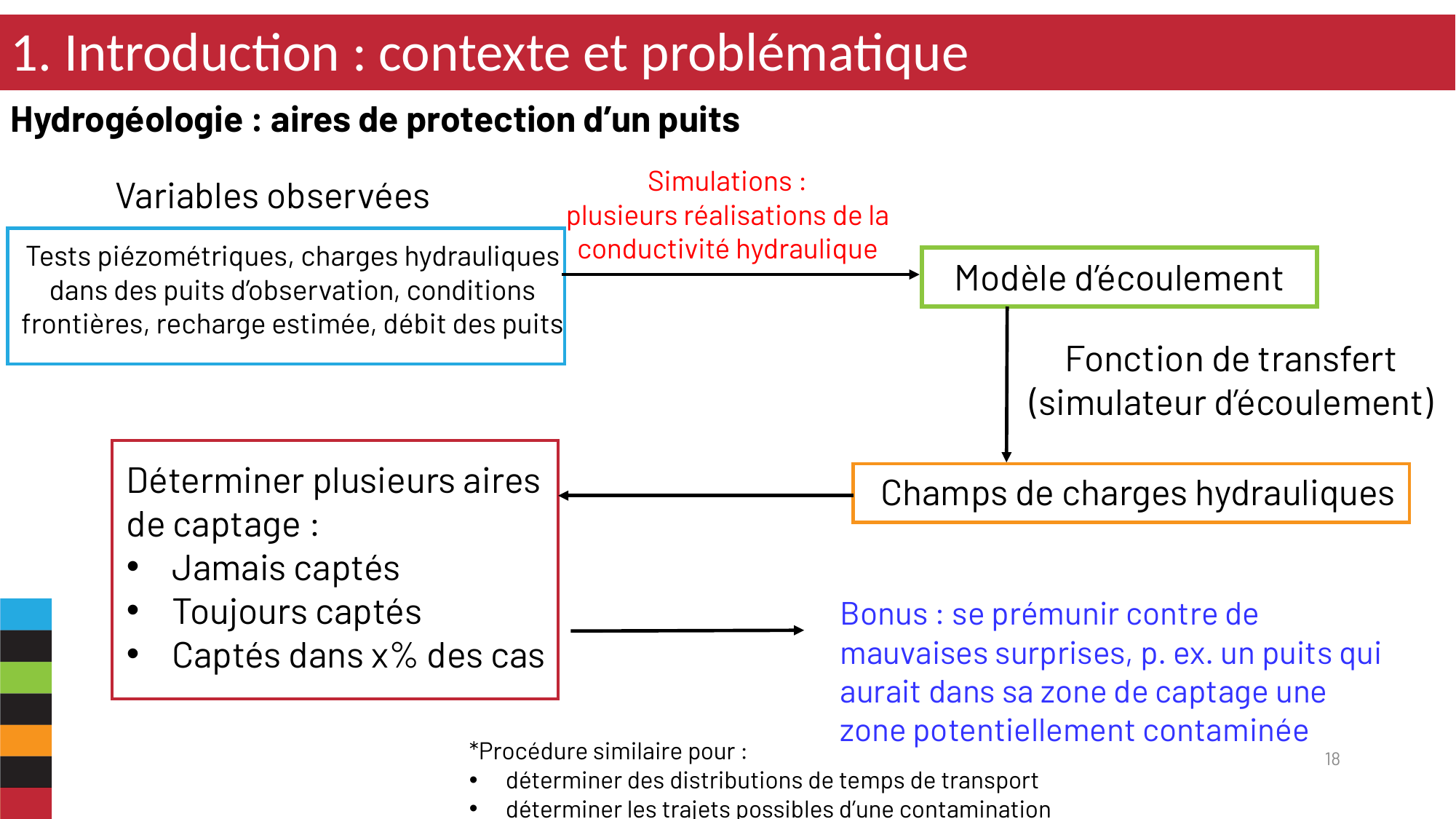

1. Introduction : contexte et problématique
Hydrogéologie : aires de protection d’un puits
Simulations :
plusieurs réalisations de la conductivité hydraulique
Variables observées

Tests piézométriques, charges hydrauliques dans des puits d’observation, conditions frontières, recharge estimée, débit des puits

Modèle d’écoulement
Fonction de transfert
(simulateur d’écoulement)

Déterminer plusieurs aires de captage :
Jamais captés
Toujours captés
Captés dans x% des cas
Champs de charges hydrauliques

Bonus : se prémunir contre de mauvaises surprises, p. ex. un puits qui aurait dans sa zone de captage une zone potentiellement contaminée
*Procédure similaire pour :
déterminer des distributions de temps de transport
déterminer les trajets possibles d’une contamination
18